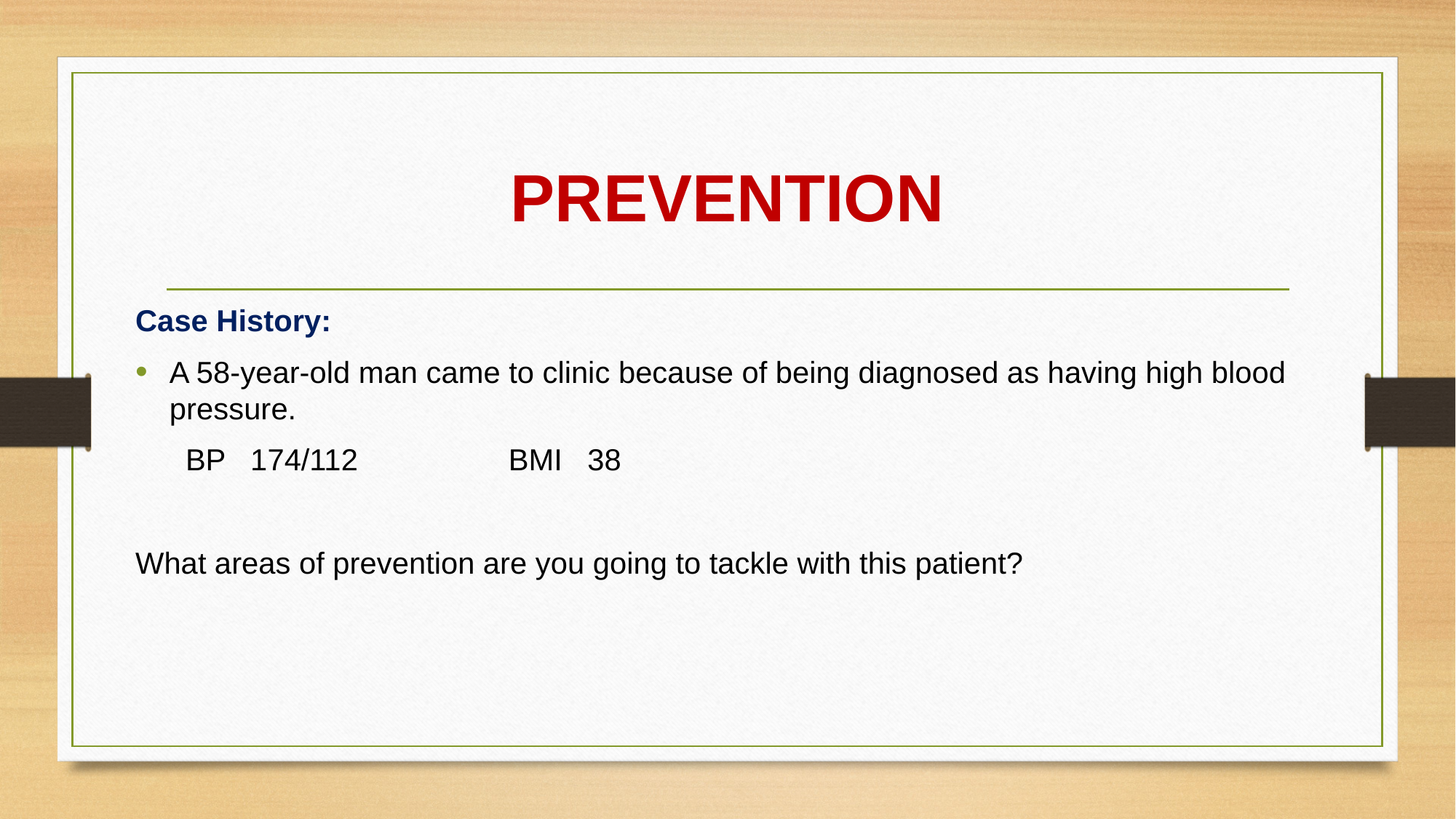

# PREVENTION

Case History:
A 58-year-old man came to clinic because of being diagnosed as having high blood pressure.
      BP   174/112                  BMI   38

What areas of prevention are you going to tackle with this patient?